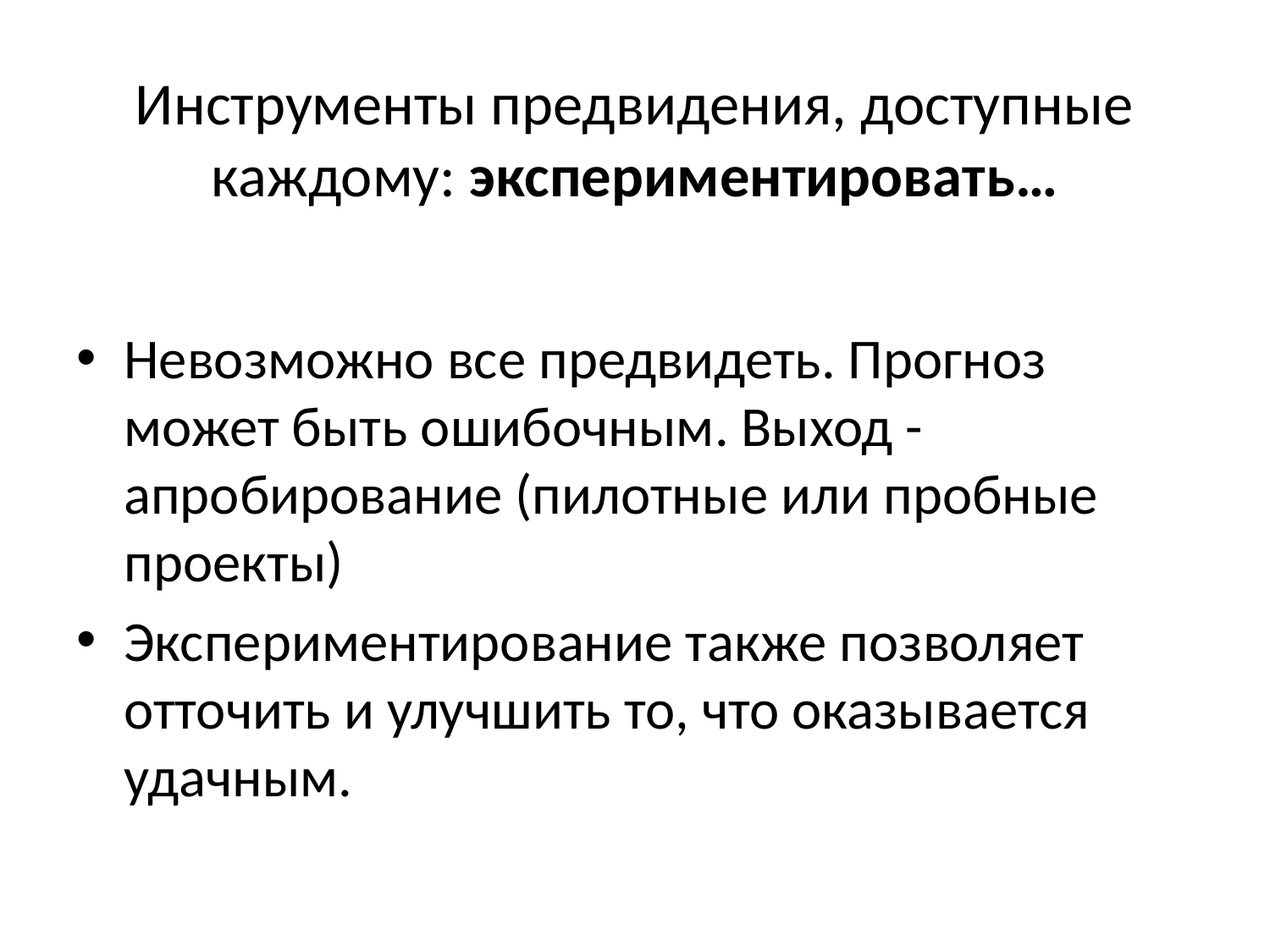

# Инструменты предвидения, доступные каждому: экспериментировать…
Невозможно все предвидеть. Прогноз может быть ошибочным. Выход - апробирование (пилотные или пробные проекты)
Экспериментирование также позволяет отточить и улучшить то, что оказывается удачным.